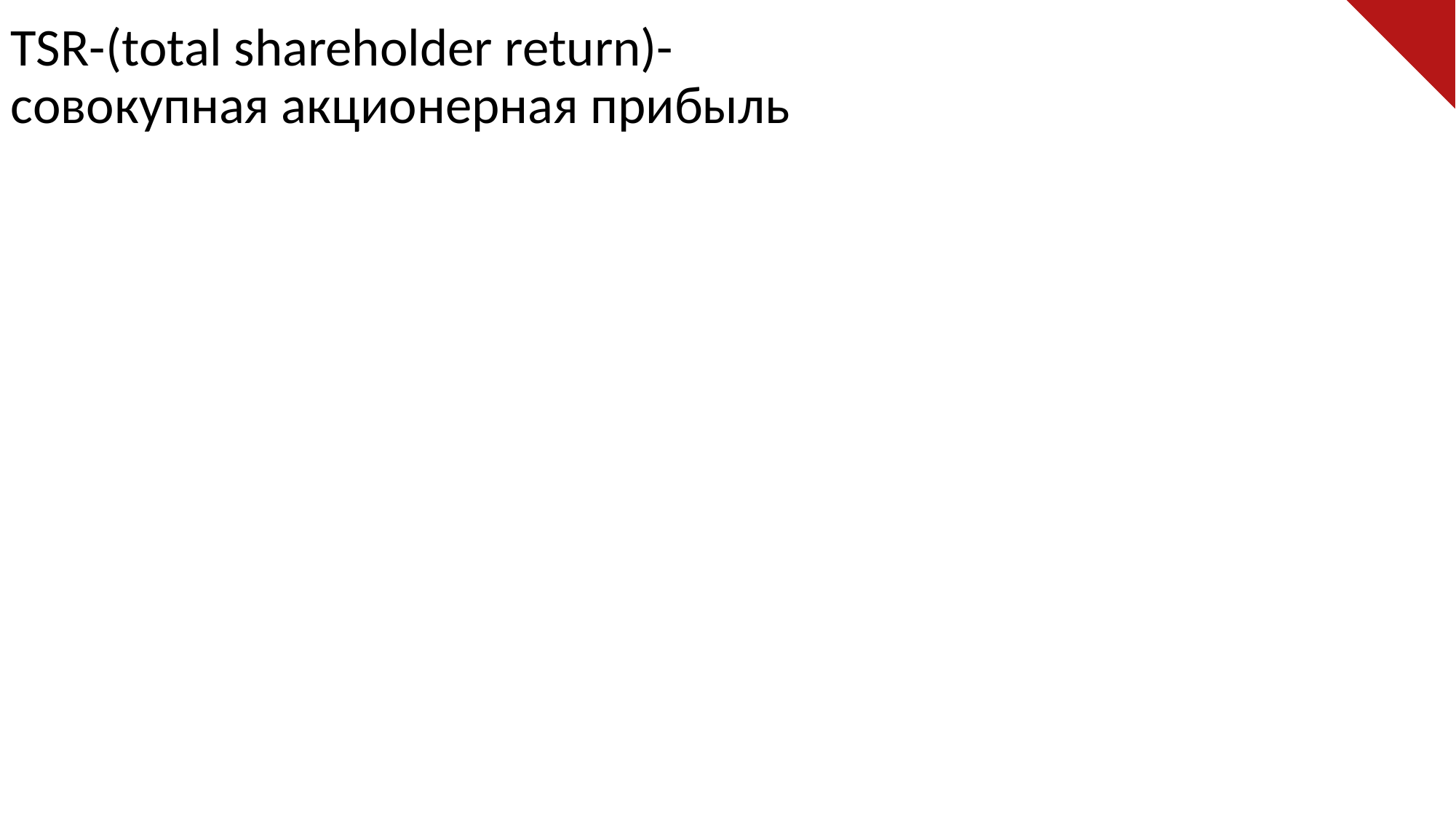

# TSR-(total shareholder return)- совокупная акционерная прибыль
Преимущество:
TSR можно легко сравнить по компаниям, а также относительно прибылей отрасли или рынка без учета размера организации, так как TSR измеряется в процентном выражении

Недостаток:
TSR нельзя рассчитать на уровне стратегической бизнес единицы. Кроме того, по своей природе он не может быть вычислен для закрытых акционерных обществ, не говоря уже о неакционерных формах бизнеса.